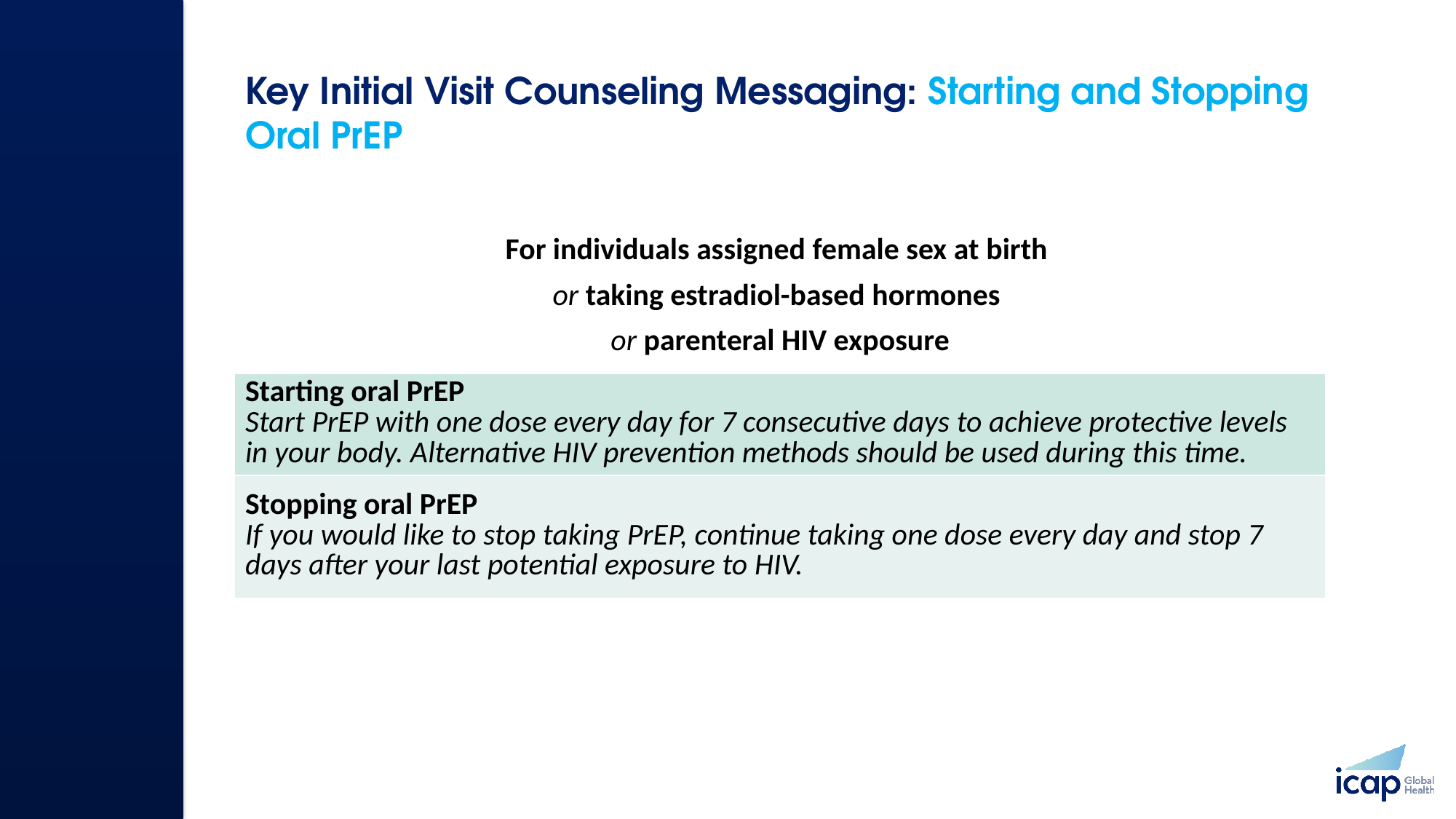

# Key Initial Visit Counseling Messaging: Starting and Stopping Oral PrEP​
For individuals assigned female sex at birth
or taking estradiol-based hormones
or parenteral HIV exposure​
| Starting oral PrEP​ Start PrEP with one dose every day for 7 consecutive days to achieve protective levels in your body. Alternative HIV prevention methods should be used during this time. ​ |
| --- |
| Stopping oral PrEP​ If you would like to stop taking PrEP, continue taking one dose every day and stop 7 days after your last potential exposure to HIV. ​ |